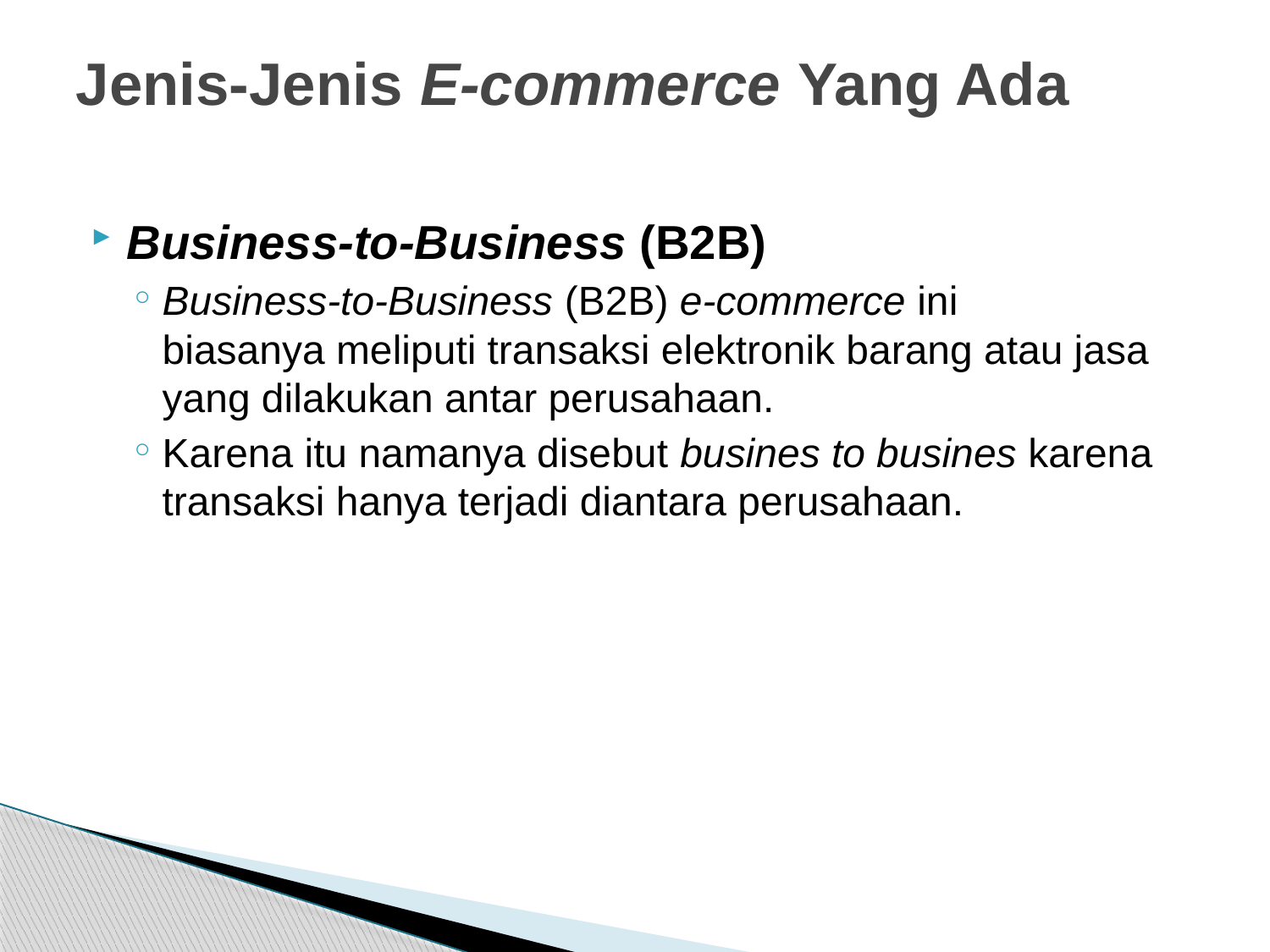

# Jenis-Jenis E-commerce Yang Ada
Business-to-Business (B2B)
Business-to-Business (B2B) e-commerce ini biasanya meliputi transaksi elektronik barang atau jasa yang dilakukan antar perusahaan.
Karena itu namanya disebut busines to busines karena transaksi hanya terjadi diantara perusahaan.